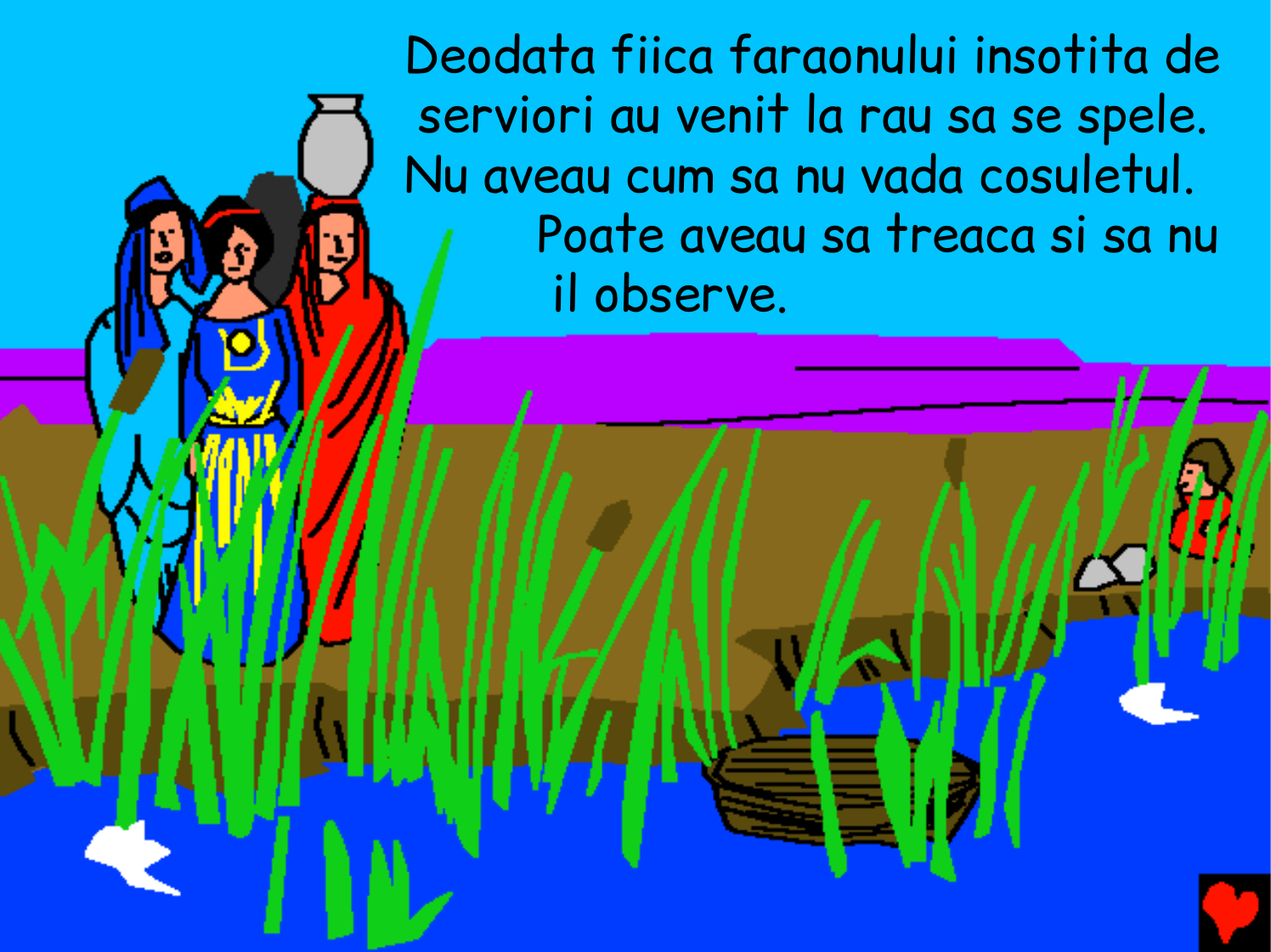

Deodata fiica faraonului insotita de  serviori au venit la rau sa se spele.
Nu aveau cum sa nu vada cosuletul.
Poate aveau sa treaca si sa nu  il observe.